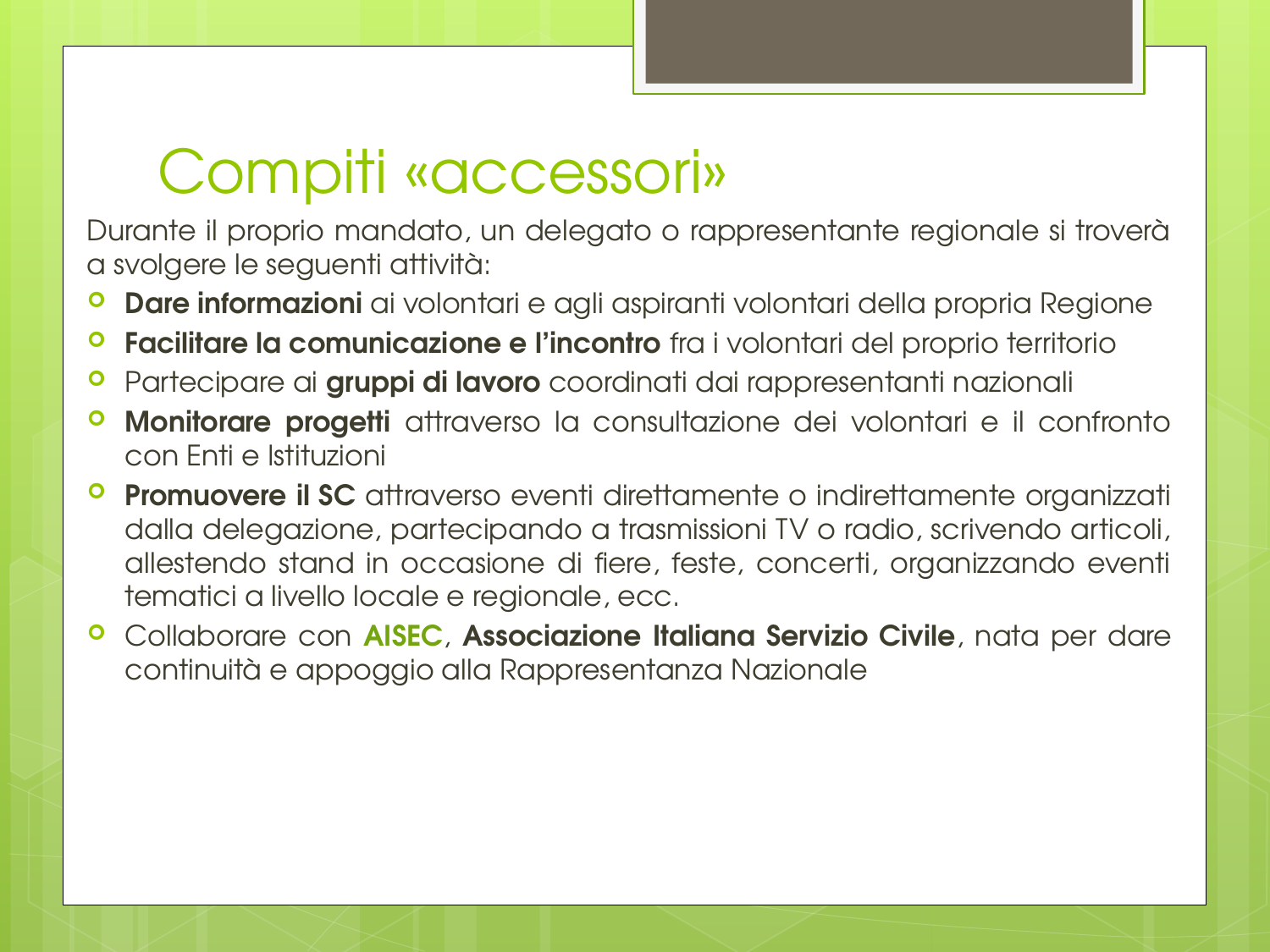

# Compiti «accessori»
Durante il proprio mandato, un delegato o rappresentante regionale si troverà a svolgere le seguenti attività:
Dare informazioni ai volontari e agli aspiranti volontari della propria Regione
Facilitare la comunicazione e l’incontro fra i volontari del proprio territorio
Partecipare ai gruppi di lavoro coordinati dai rappresentanti nazionali
Monitorare progetti attraverso la consultazione dei volontari e il confronto con Enti e Istituzioni
Promuovere il SC attraverso eventi direttamente o indirettamente organizzati dalla delegazione, partecipando a trasmissioni TV o radio, scrivendo articoli, allestendo stand in occasione di fiere, feste, concerti, organizzando eventi tematici a livello locale e regionale, ecc.
Collaborare con AISEC, Associazione Italiana Servizio Civile, nata per dare continuità e appoggio alla Rappresentanza Nazionale